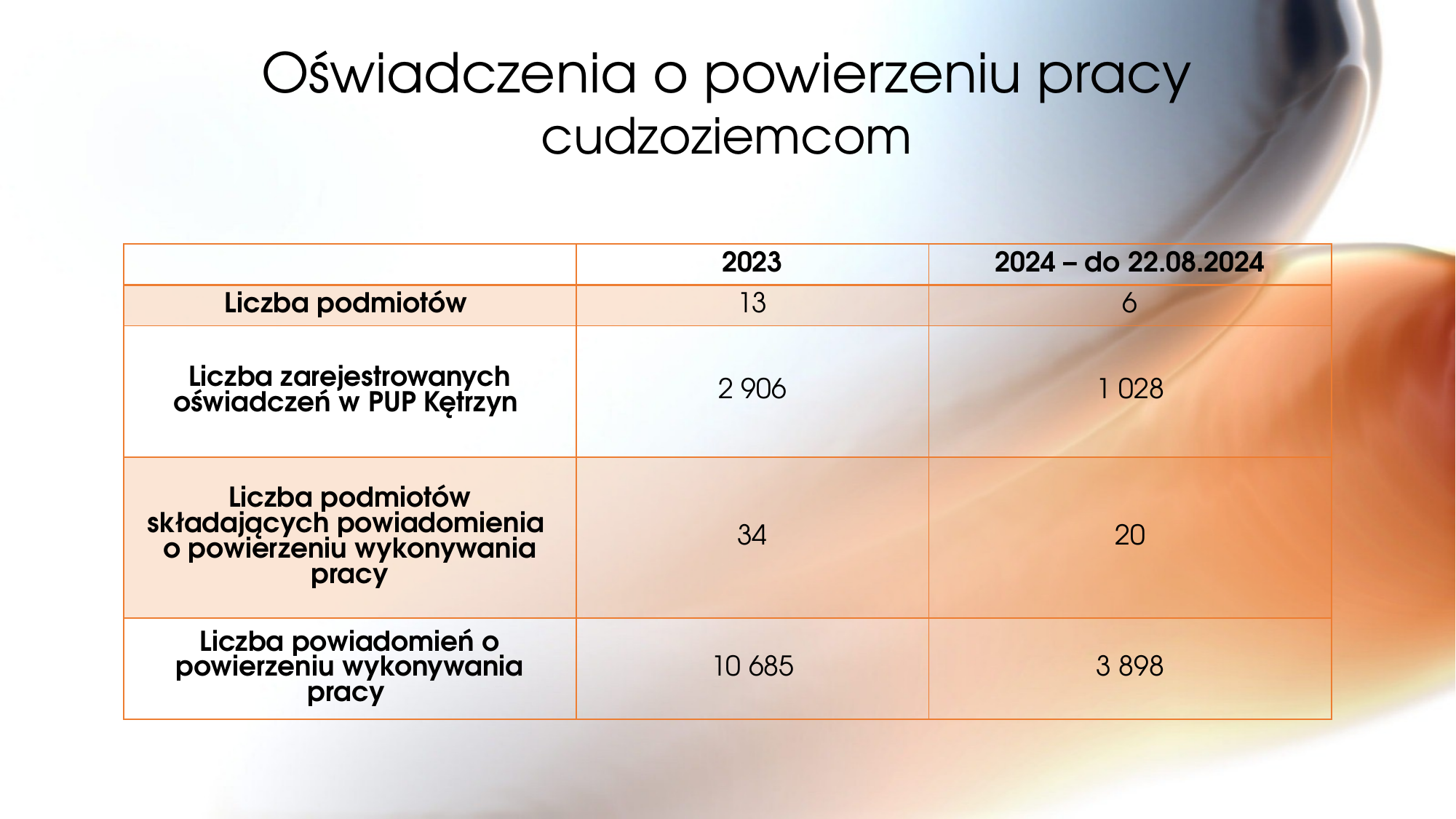

# Oświadczenia o powierzeniu pracy cudzoziemcom
|  | 2023 | 2024 – do 22.08.2024 |
| --- | --- | --- |
| Liczba podmiotów | 13 | 6 |
| Liczba zarejestrowanych oświadczeń w PUP Kętrzyn | 2 906 | 1 028 |
| Liczba podmiotów składających powiadomienia o powierzeniu wykonywania pracy | 34 | 20 |
| Liczba powiadomień o powierzeniu wykonywania pracy | 10 685 | 3 898 |